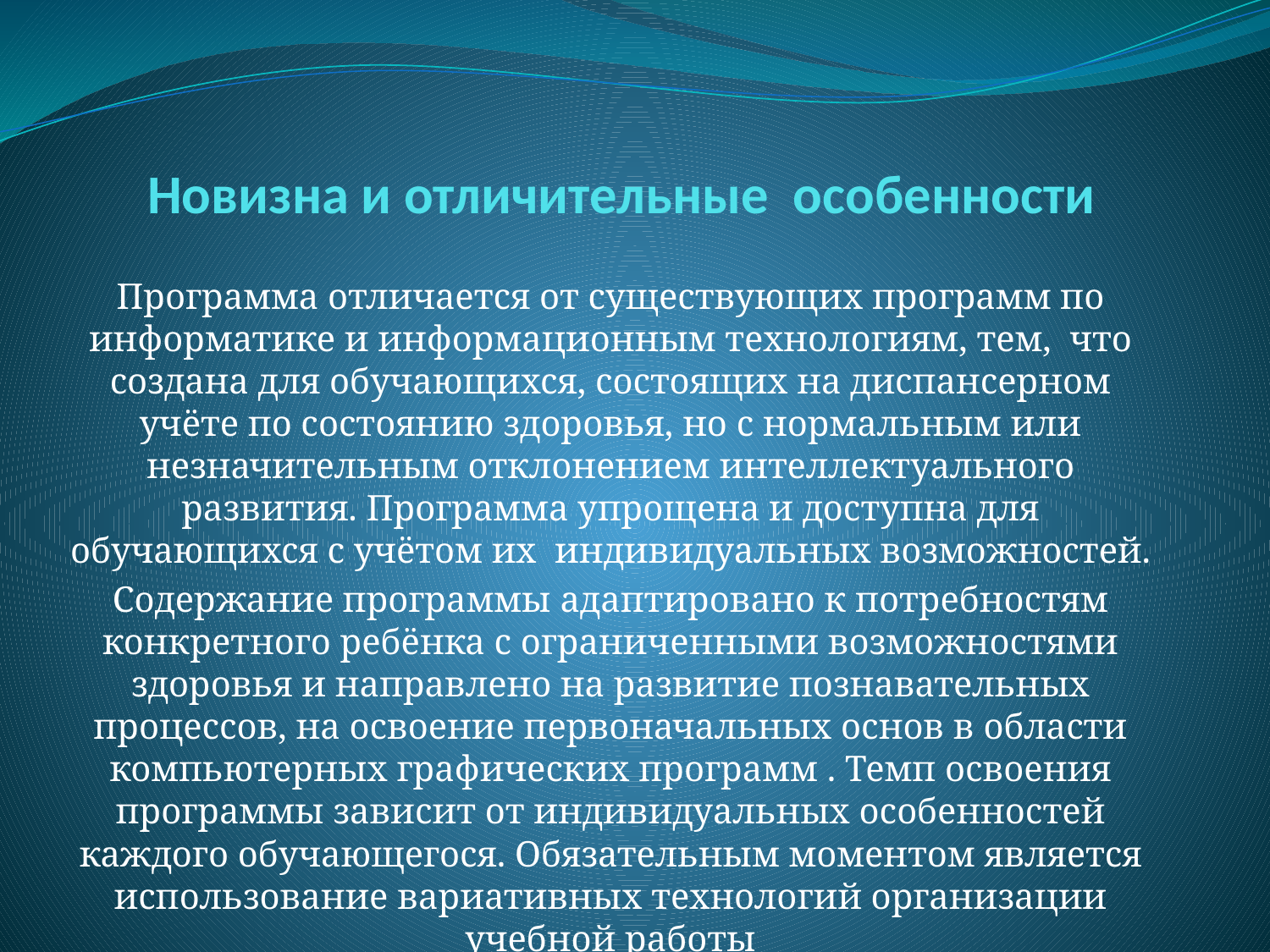

# Новизна и отличительные  особенности
Программа отличается от существующих программ по информатике и информационным технологиям, тем,  что создана для обучающихся, состоящих на диспансерном учёте по состоянию здоровья, но с нормальным или незначительным отклонением интеллектуального развития. Программа упрощена и доступна для обучающихся с учётом их  индивидуальных возможностей.
Содержание программы адаптировано к потребностям конкретного ребёнка с ограниченными возможностями здоровья и направлено на развитие познавательных процессов, на освоение первоначальных основ в области компьютерных графических программ . Темп освоения программы зависит от индивидуальных особенностей каждого обучающегося. Обязательным моментом является использование вариативных технологий организации учебной работы